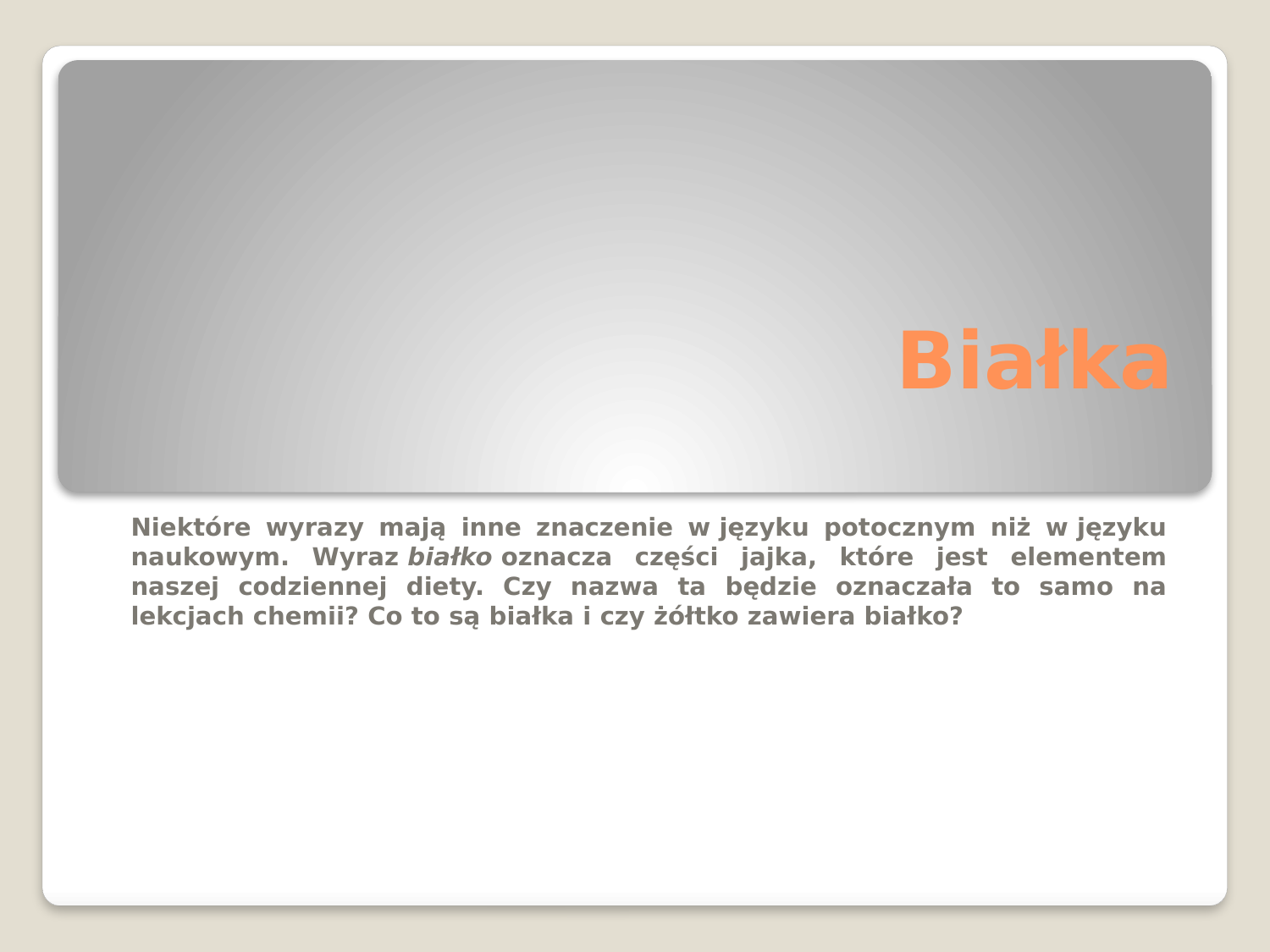

# Białka
Niektóre wyrazy mają inne znaczenie w języku potocznym niż w języku naukowym. Wyraz białko oznacza części jajka, które jest elementem naszej codziennej diety. Czy nazwa ta będzie oznaczała to samo na lekcjach chemii? Co to są białka i czy żółtko zawiera białko?